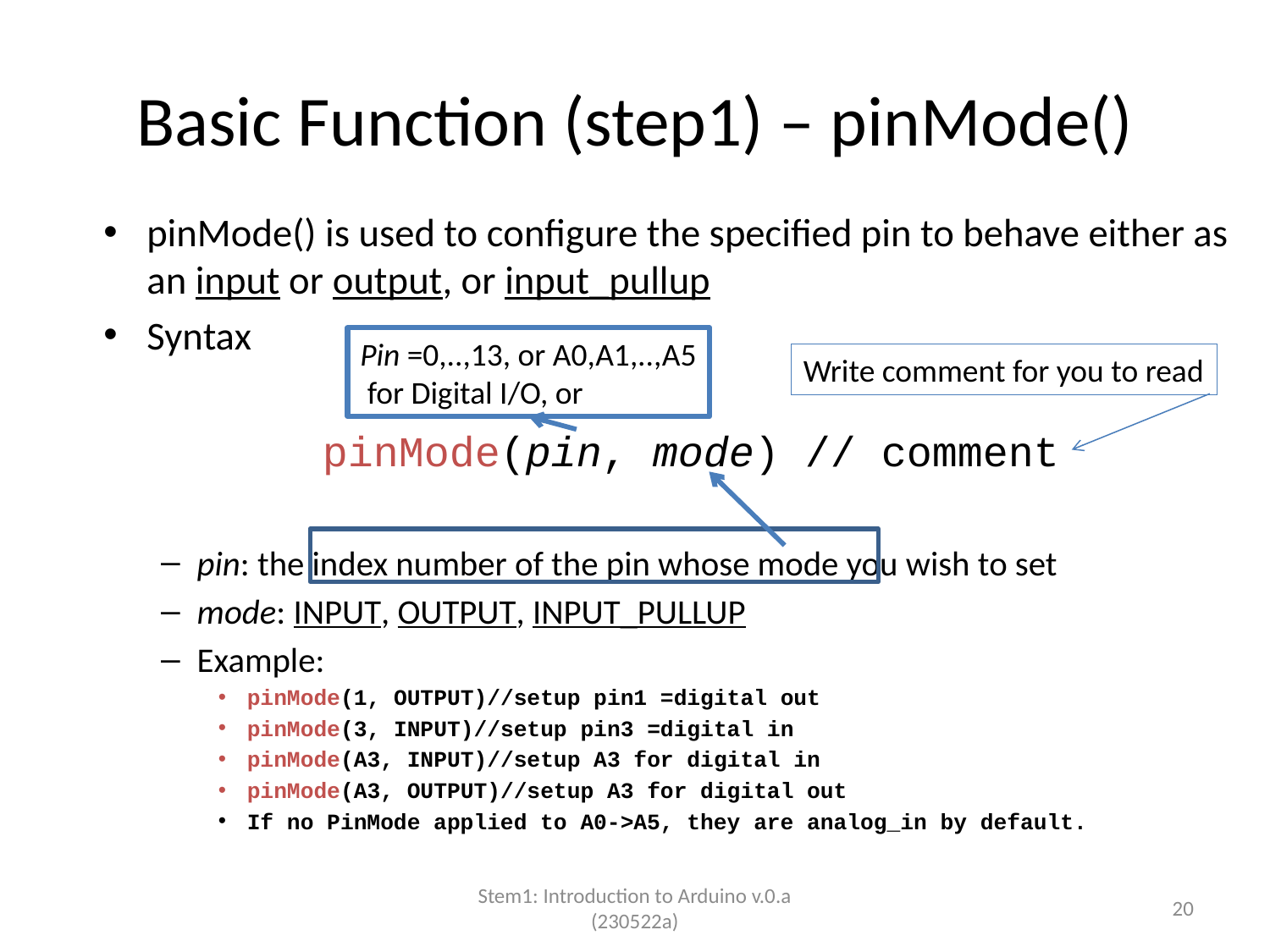

# Basic Function (step1) – pinMode()
pinMode() is used to configure the specified pin to behave either as an input or output, or input_pullup
Syntax

pin: the index number of the pin whose mode you wish to set
mode: INPUT, OUTPUT, INPUT_PULLUP
Example:
pinMode(1, OUTPUT)//setup pin1 =digital out
pinMode(3, INPUT)//setup pin3 =digital in
pinMode(A3, INPUT)//setup A3 for digital in
pinMode(A3, OUTPUT)//setup A3 for digital out
If no PinMode applied to A0->A5, they are analog_in by default.

Pin =0,..,13, or A0,A1,..,A5
 for Digital I/O, or
Write comment for you to read
pinMode(pin, mode) // comment

Stem1: Introduction to Arduino v.0.a (230522a)
20